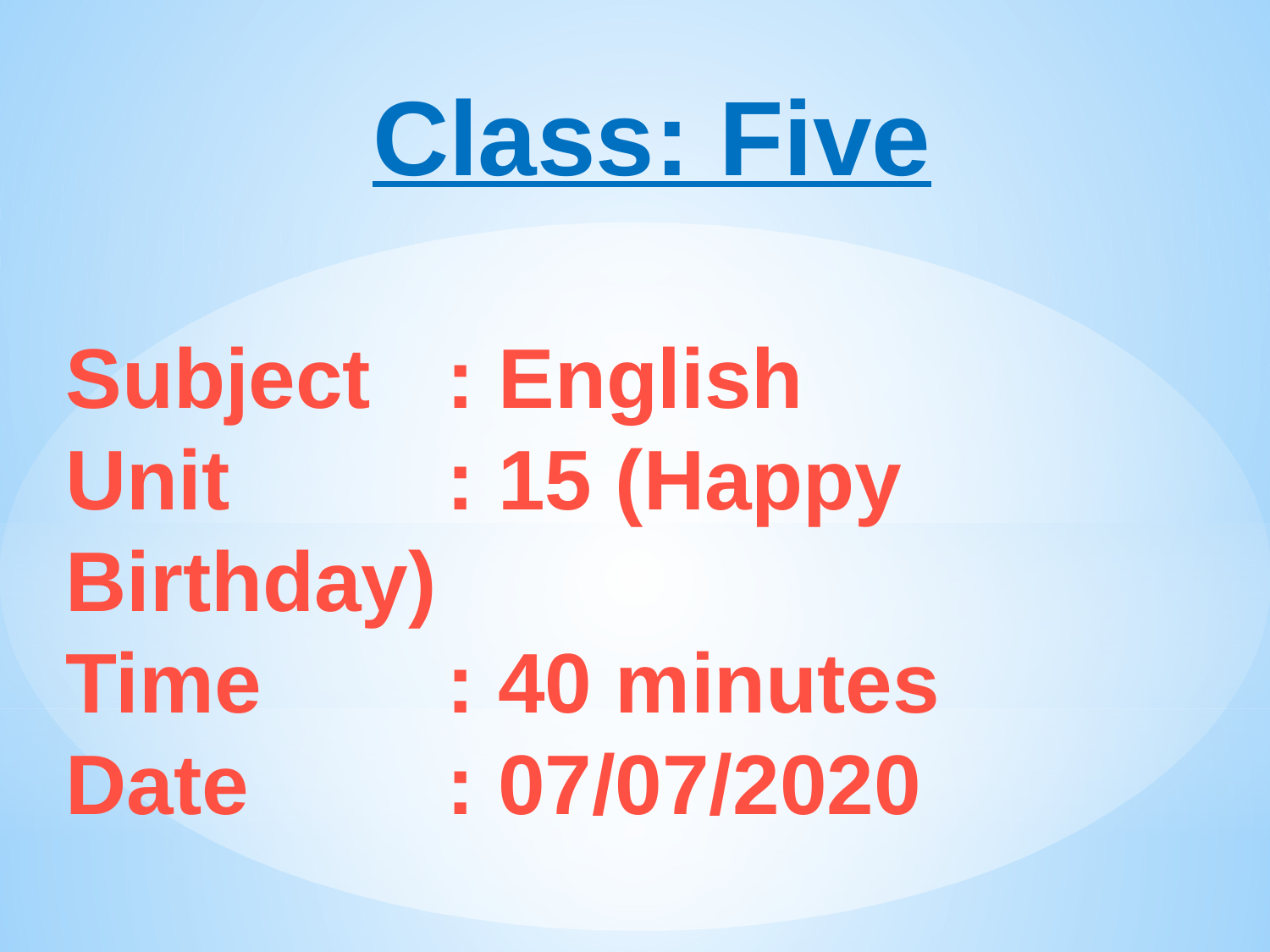

Class: Five

Subject 	: English
Unit		: 15 (Happy Birthday)
Time     	: 40 minutes
Date		: 07/07/2020